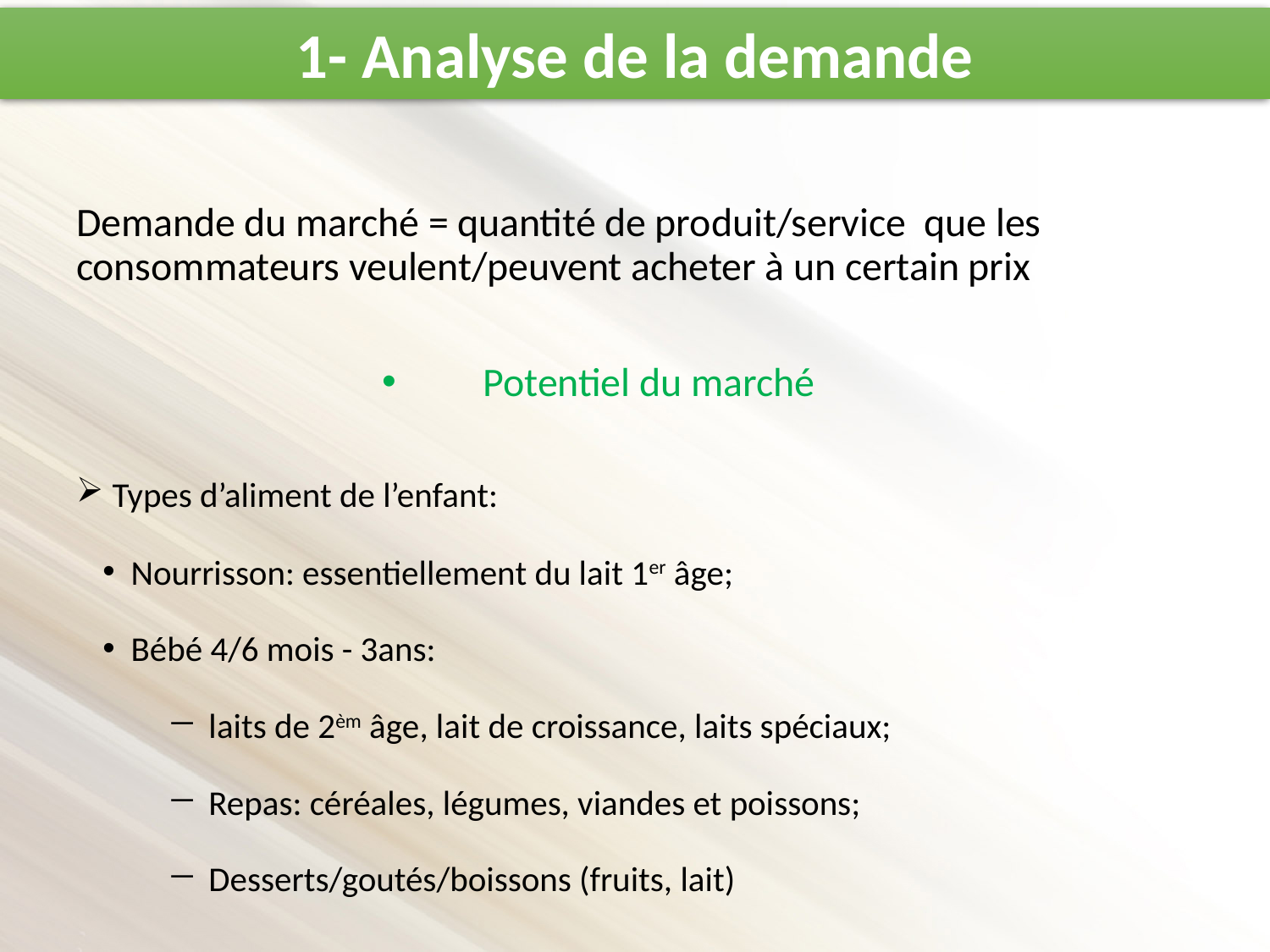

1- Analyse de la demande

Demande du marché = quantité de produit/service  que les consommateurs veulent/peuvent acheter à un certain prix

Potentiel du marché

 Types d’aliment de l’enfant:
Nourrisson: essentiellement du lait 1er âge;
Bébé 4/6 mois - 3ans:
laits de 2èm âge, lait de croissance, laits spéciaux;
Repas: céréales, légumes, viandes et poissons;
Desserts/goutés/boissons (fruits, lait)